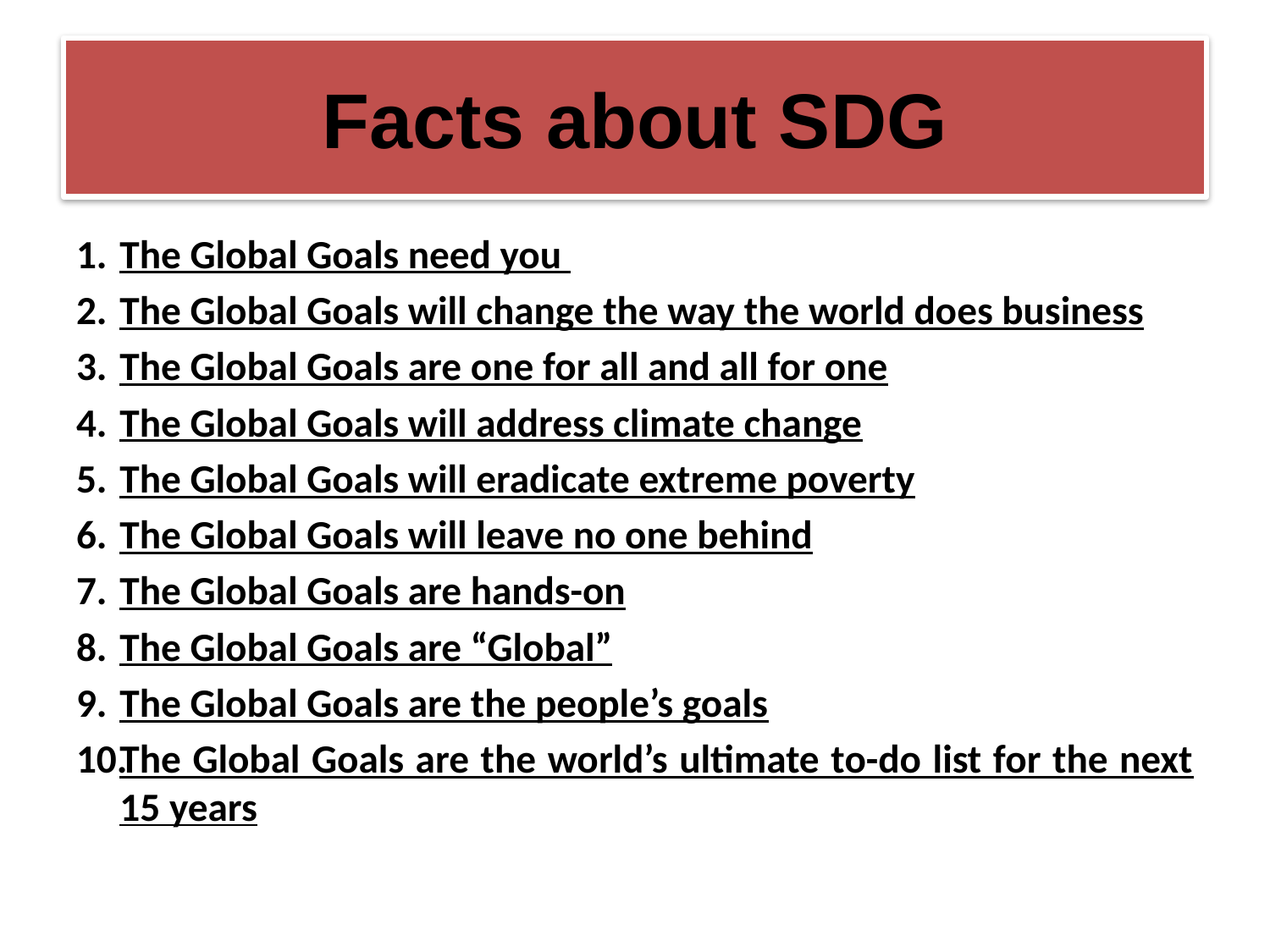

# Facts about SDG
The Global Goals need you
The Global Goals will change the way the world does business
The Global Goals are one for all and all for one
The Global Goals will address climate change
The Global Goals will eradicate extreme poverty
The Global Goals will leave no one behind
The Global Goals are hands-on
The Global Goals are “Global”
The Global Goals are the people’s goals
The Global Goals are the world’s ultimate to-do list for the next 15 years